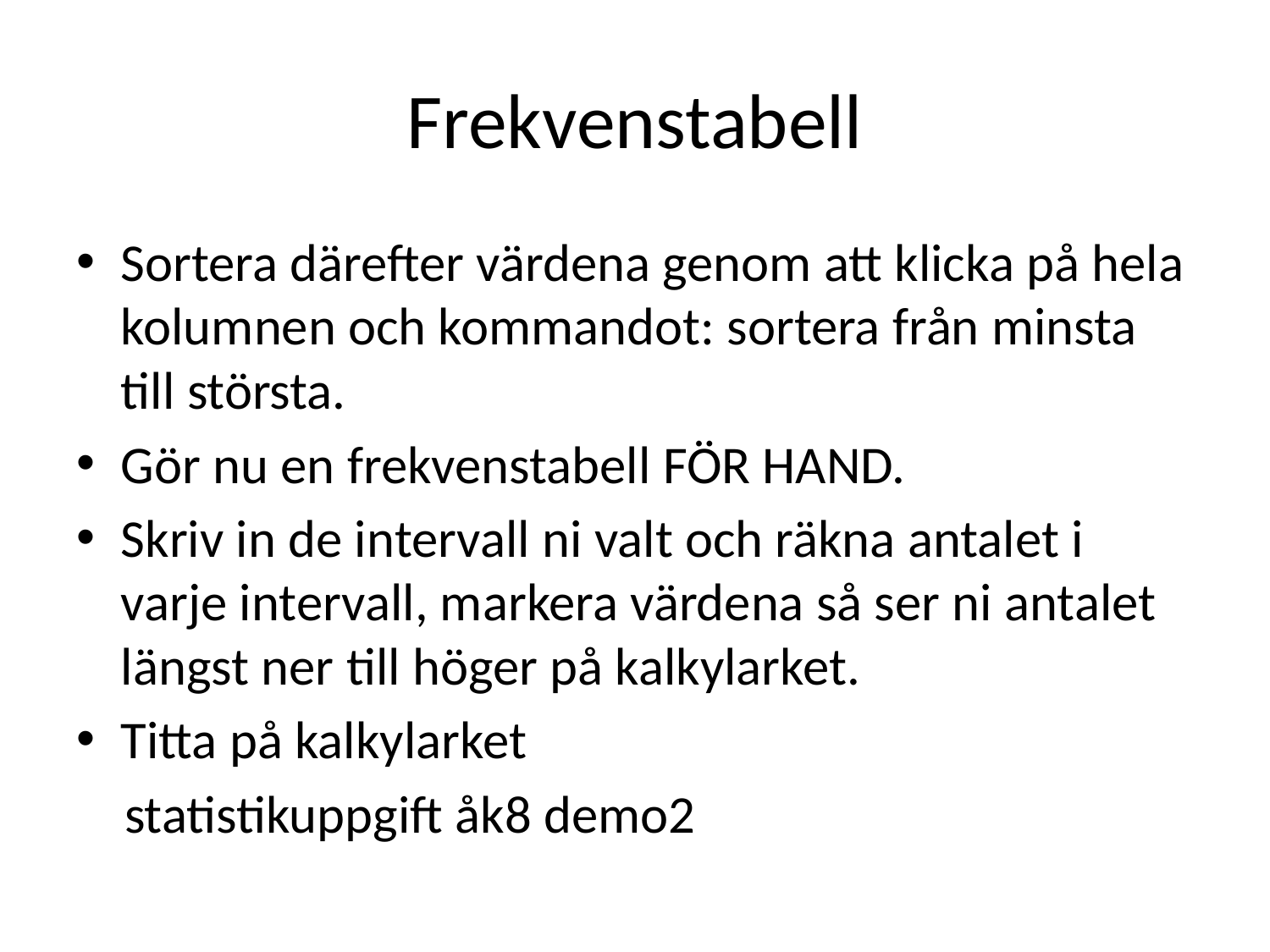

# Frekvenstabell
Sortera därefter värdena genom att klicka på hela kolumnen och kommandot: sortera från minsta till största.
Gör nu en frekvenstabell FÖR HAND.
Skriv in de intervall ni valt och räkna antalet i varje intervall, markera värdena så ser ni antalet längst ner till höger på kalkylarket.
Titta på kalkylarket
    statistikuppgift åk8 demo2